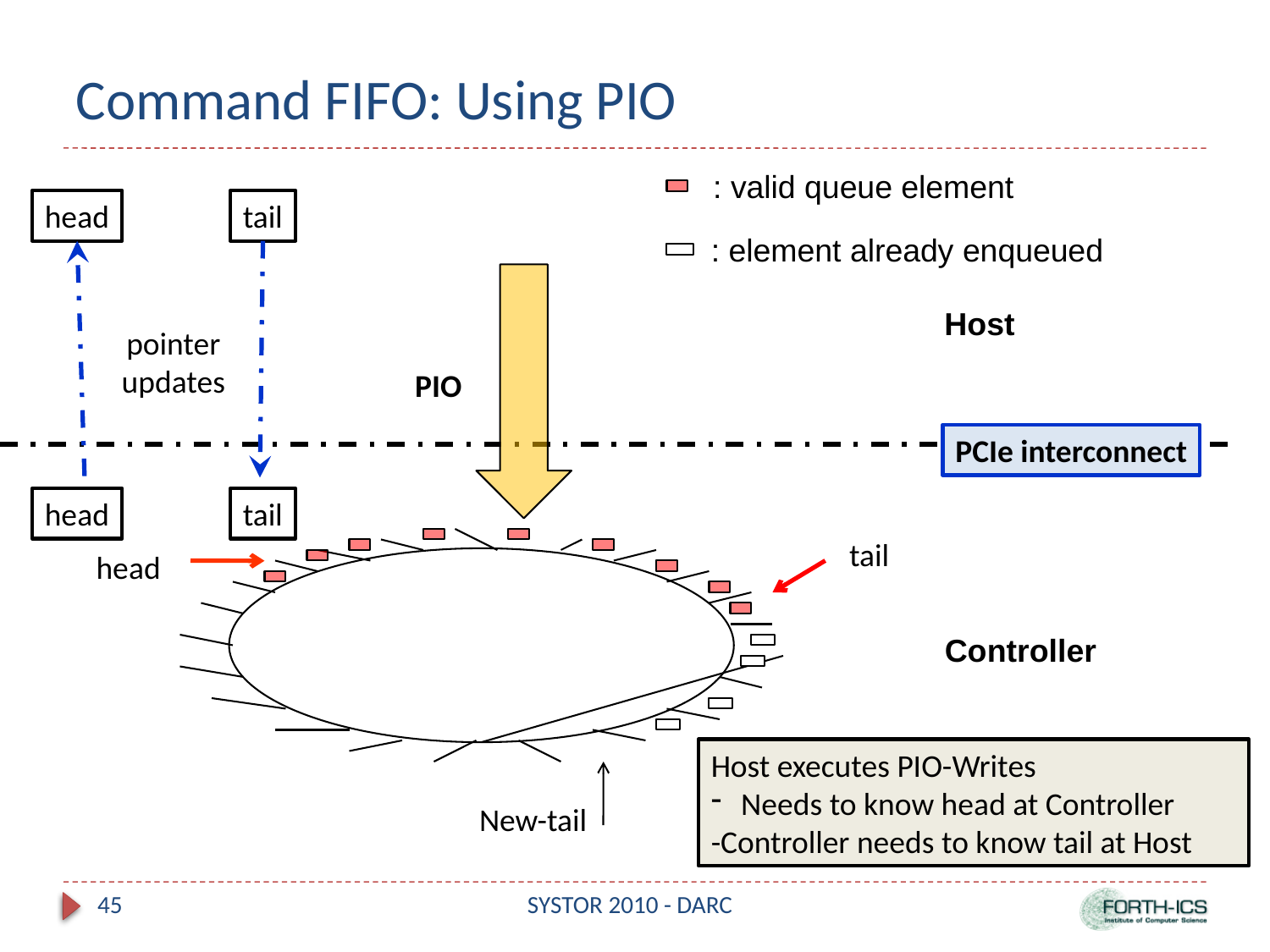

# Command FIFO: Using PIO
: valid queue element

head
tail
: element already enqueued

Host
pointer
updates
PIO
PCIe interconnect
head
tail

tail

head

Controller

Host executes PIO-Writes
Needs to know head at Controller
-Controller needs to know tail at Host
New-tail
45
SYSTOR 2010 - DARC